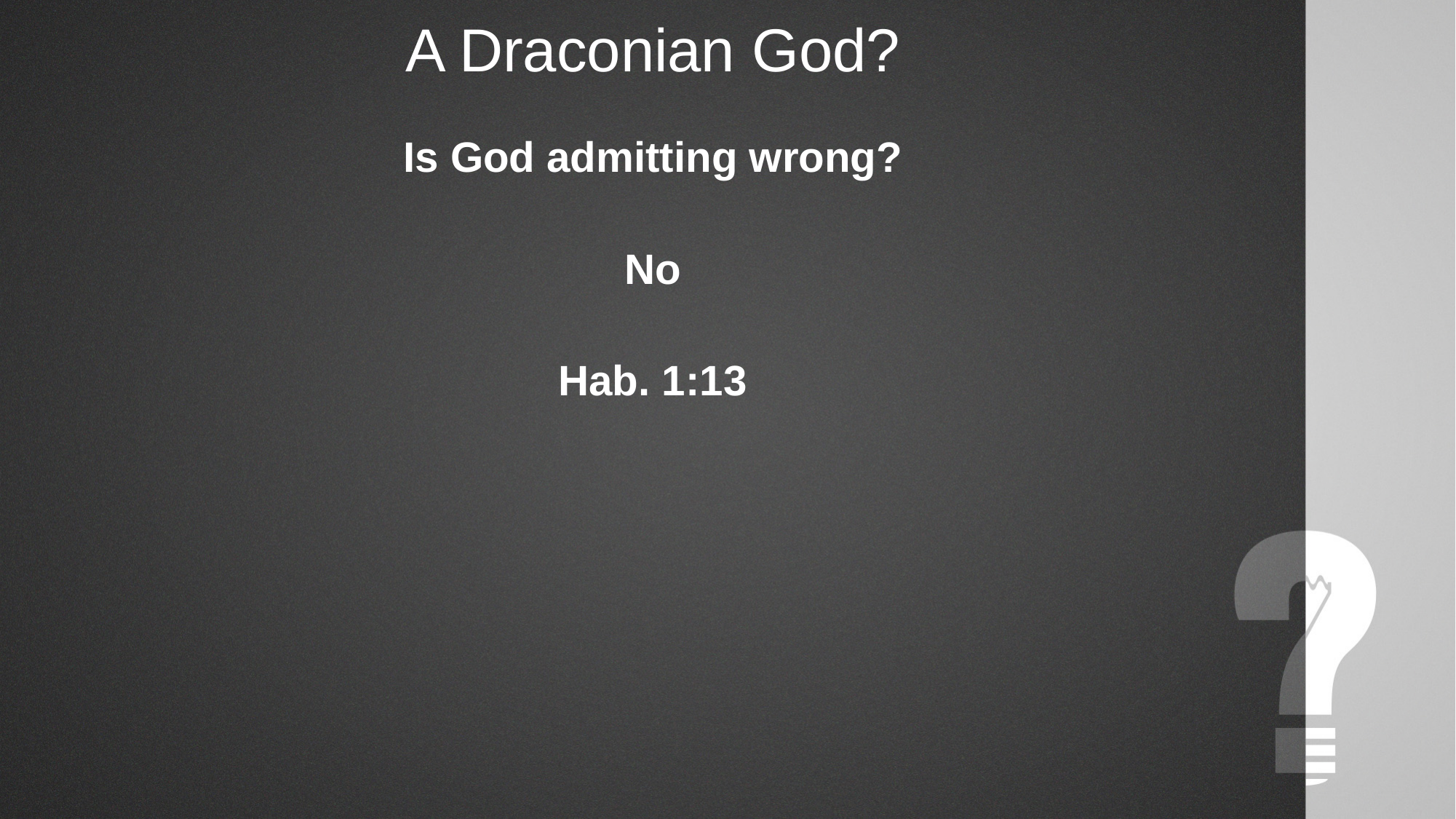

A Draconian God?
Is God admitting wrong?

No

Hab. 1:13